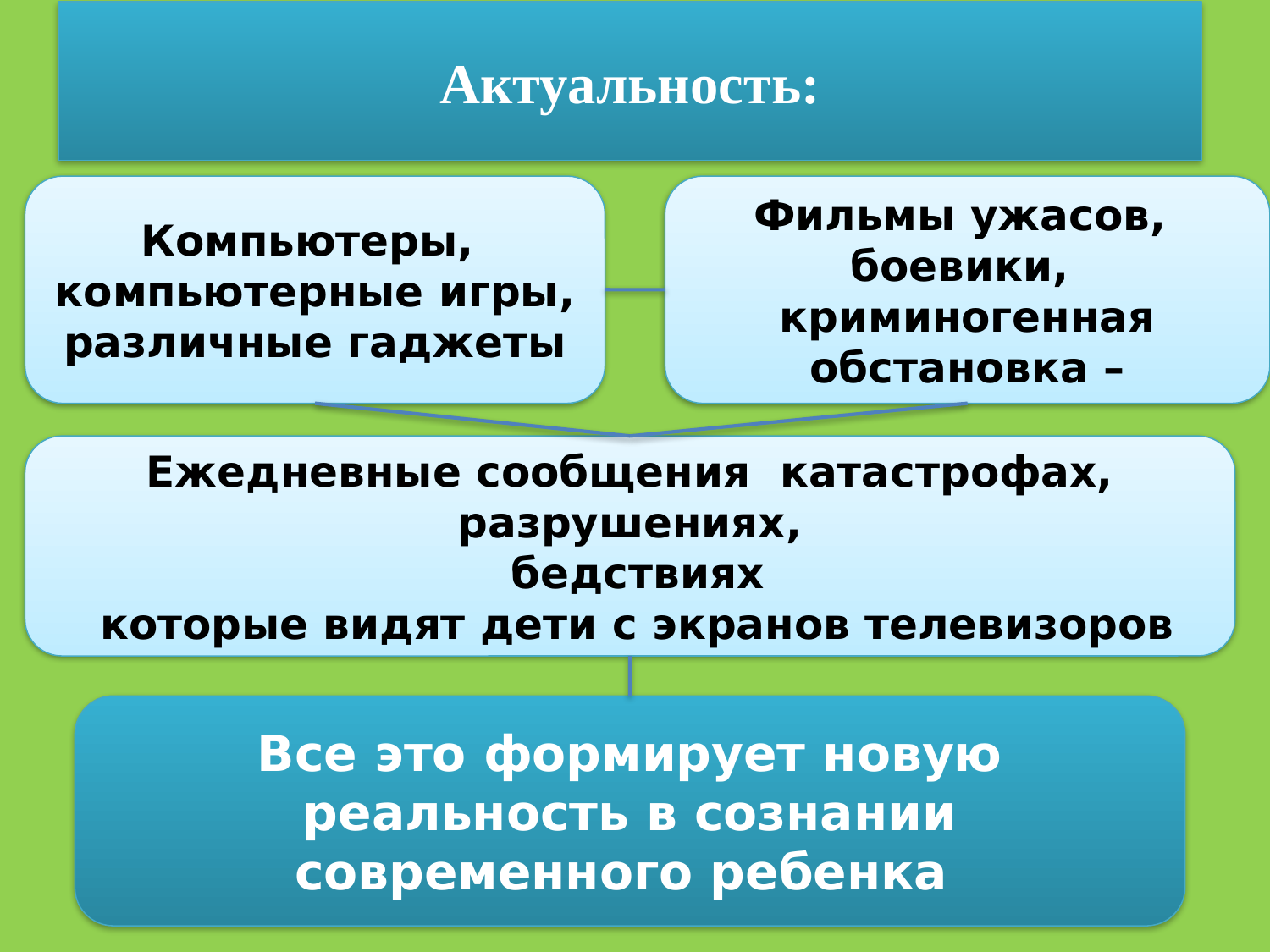

# Актуальность:

Компьютеры,
компьютерные игры,
 различные гаджеты

Фильмы ужасов,
боевики,
криминогенная обстановка –
Ежедневные сообщения  катастрофах, разрушениях,
 бедствиях
 которые видят дети с экранов телевизоров

Все это формирует новую реальность в сознании современного ребенка